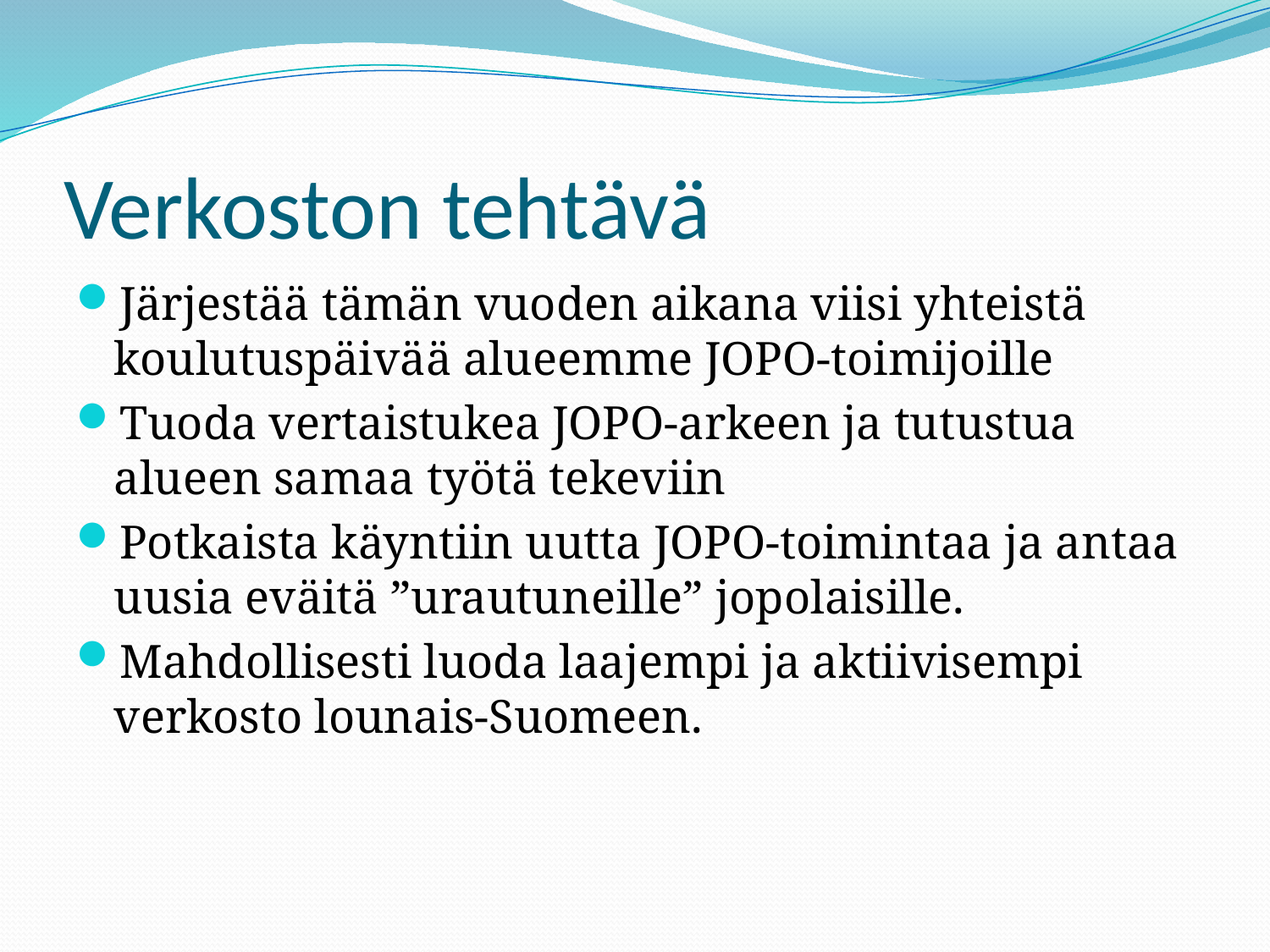

# Verkoston tehtävä
Järjestää tämän vuoden aikana viisi yhteistä koulutuspäivää alueemme JOPO-toimijoille
Tuoda vertaistukea JOPO-arkeen ja tutustua alueen samaa työtä tekeviin
Potkaista käyntiin uutta JOPO-toimintaa ja antaa uusia eväitä ”urautuneille” jopolaisille.
Mahdollisesti luoda laajempi ja aktiivisempi verkosto lounais-Suomeen.